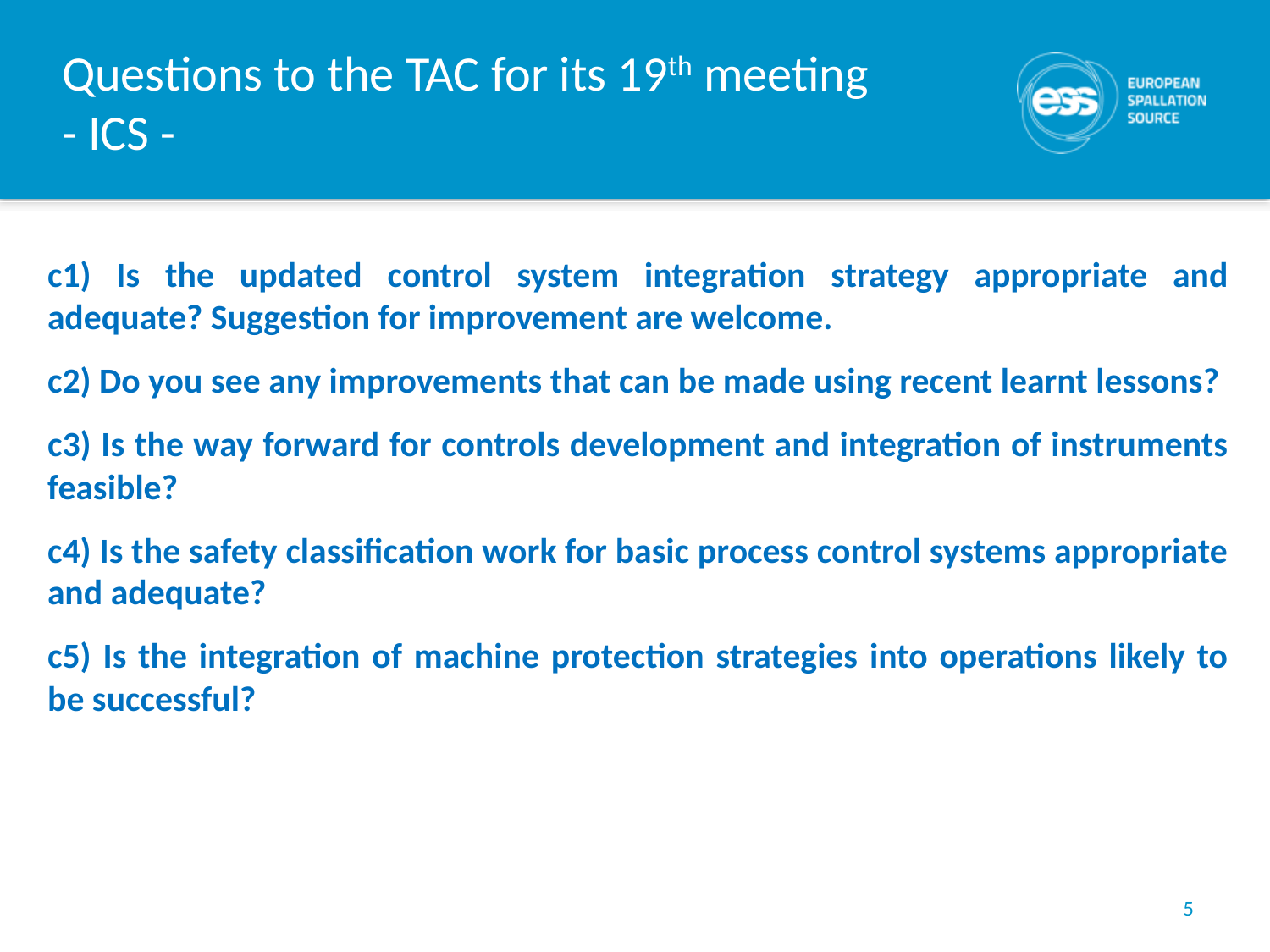

# Questions to the TAC for its 19th meeting - ICS -
c1) Is the updated control system integration strategy appropriate and adequate? Suggestion for improvement are welcome.
c2) Do you see any improvements that can be made using recent learnt lessons?
c3) Is the way forward for controls development and integration of instruments feasible?
c4) Is the safety classification work for basic process control systems appropriate and adequate?
c5) Is the integration of machine protection strategies into operations likely to be successful?

5